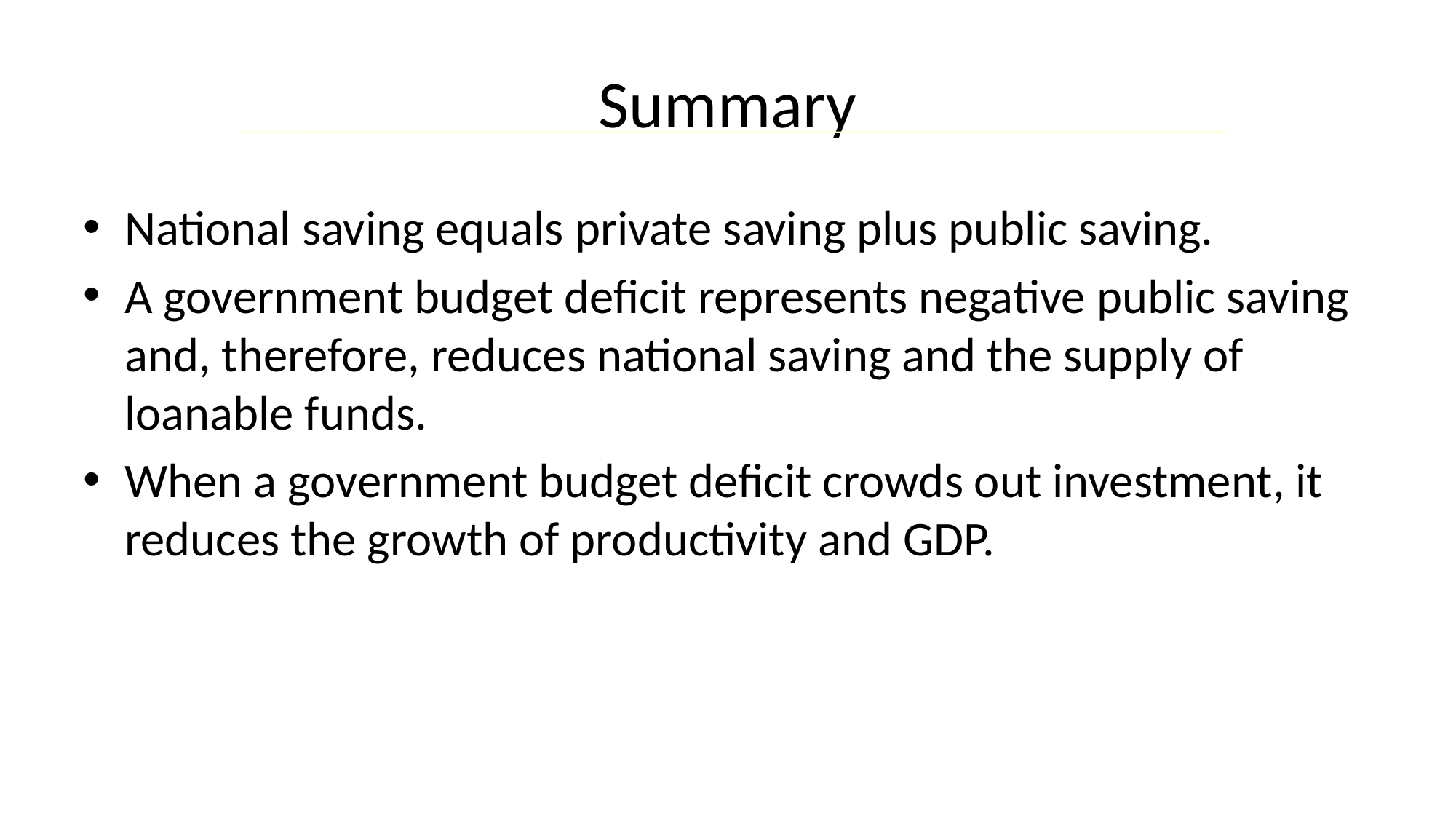

# Summary

National saving equals private saving plus public saving.
A government budget deficit represents negative public saving and, therefore, reduces national saving and the supply of loanable funds.
When a government budget deficit crowds out investment, it reduces the growth of productivity and GDP.